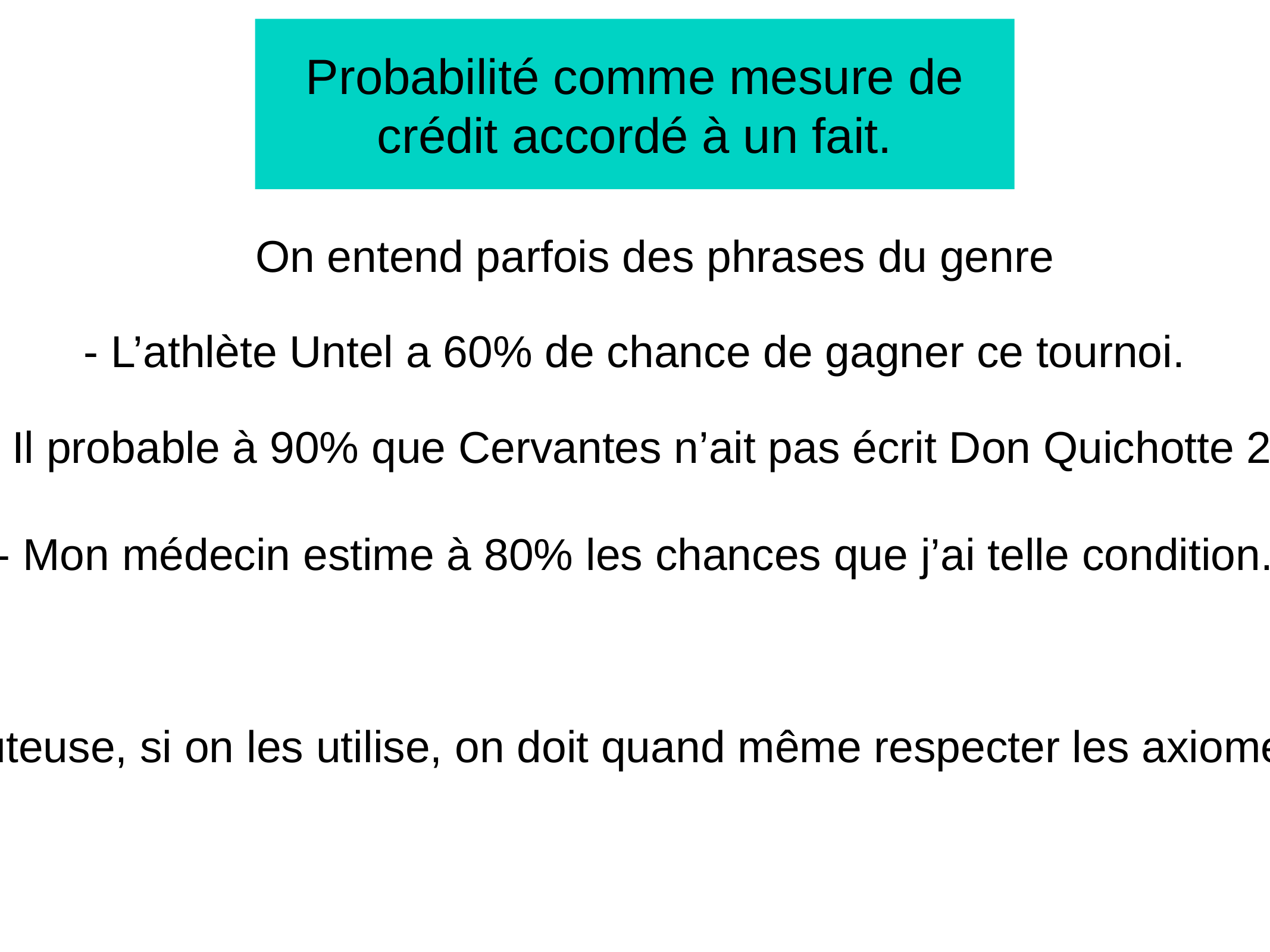

Probabilité comme mesure de crédit accordé à un fait.
On entend parfois des phrases du genre
- L’athlète Untel a 60% de chance de gagner ce tournoi.
- Il probable à 90% que Cervantes n’ait pas écrit Don Quichotte 2.
- Mon médecin estime à 80% les chances que j’ai telle condition.
Bien que la valeur de telle probabilité est douteuse, si on les utilise, on doit quand même respecter les axiomes et donc tout ce qu’on a déduit aujourd’hui.